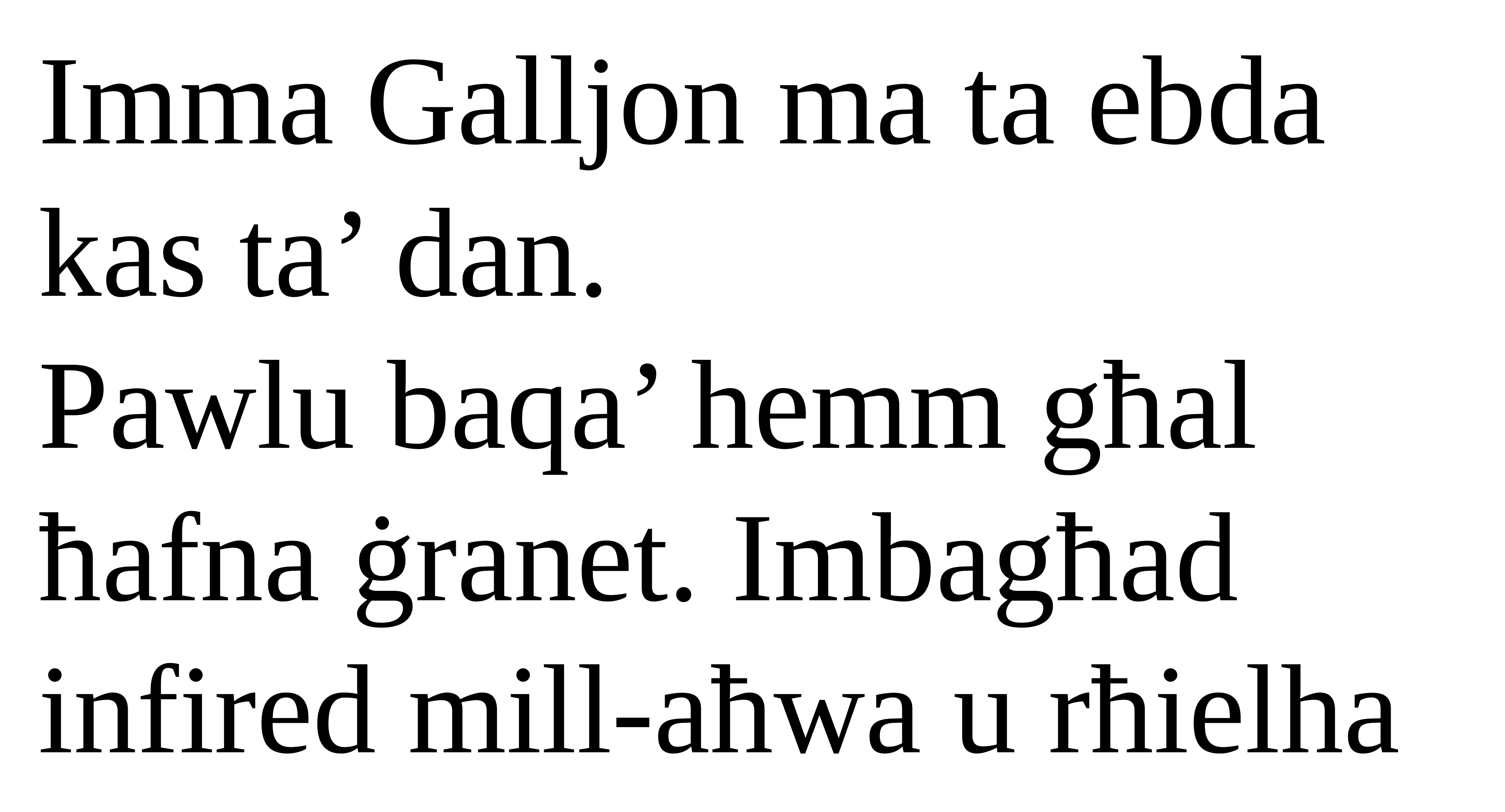

Imma Galljon ma ta ebda kas ta’ dan.
Pawlu baqa’ hemm għal ħafna ġranet. Imbagħad infired mill-aħwa u rħielha